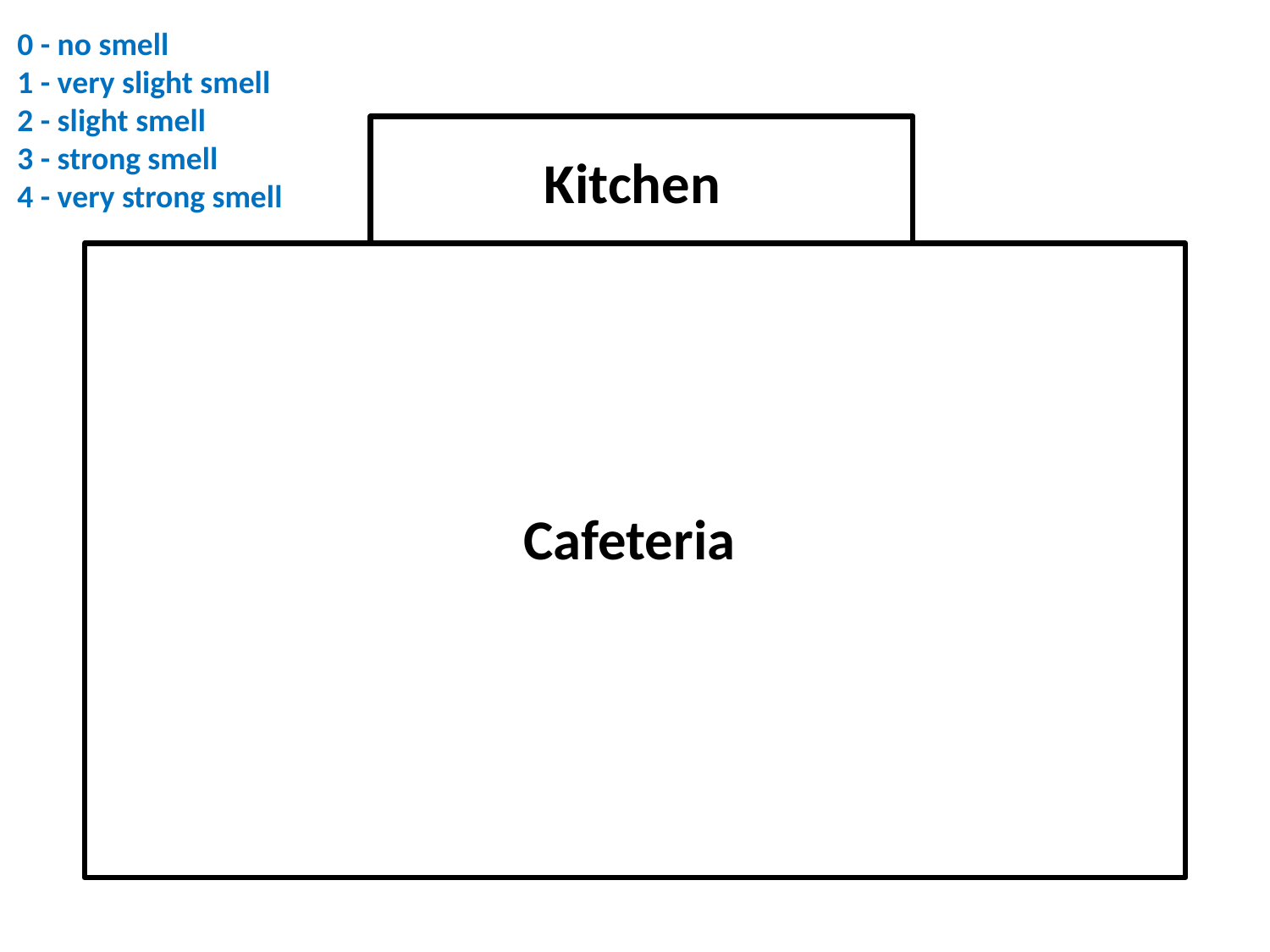

0 - no smell
1 - very slight smell
2 - slight smell
3 - strong smell
4 - very strong smell

Kitchen

Cafeteria